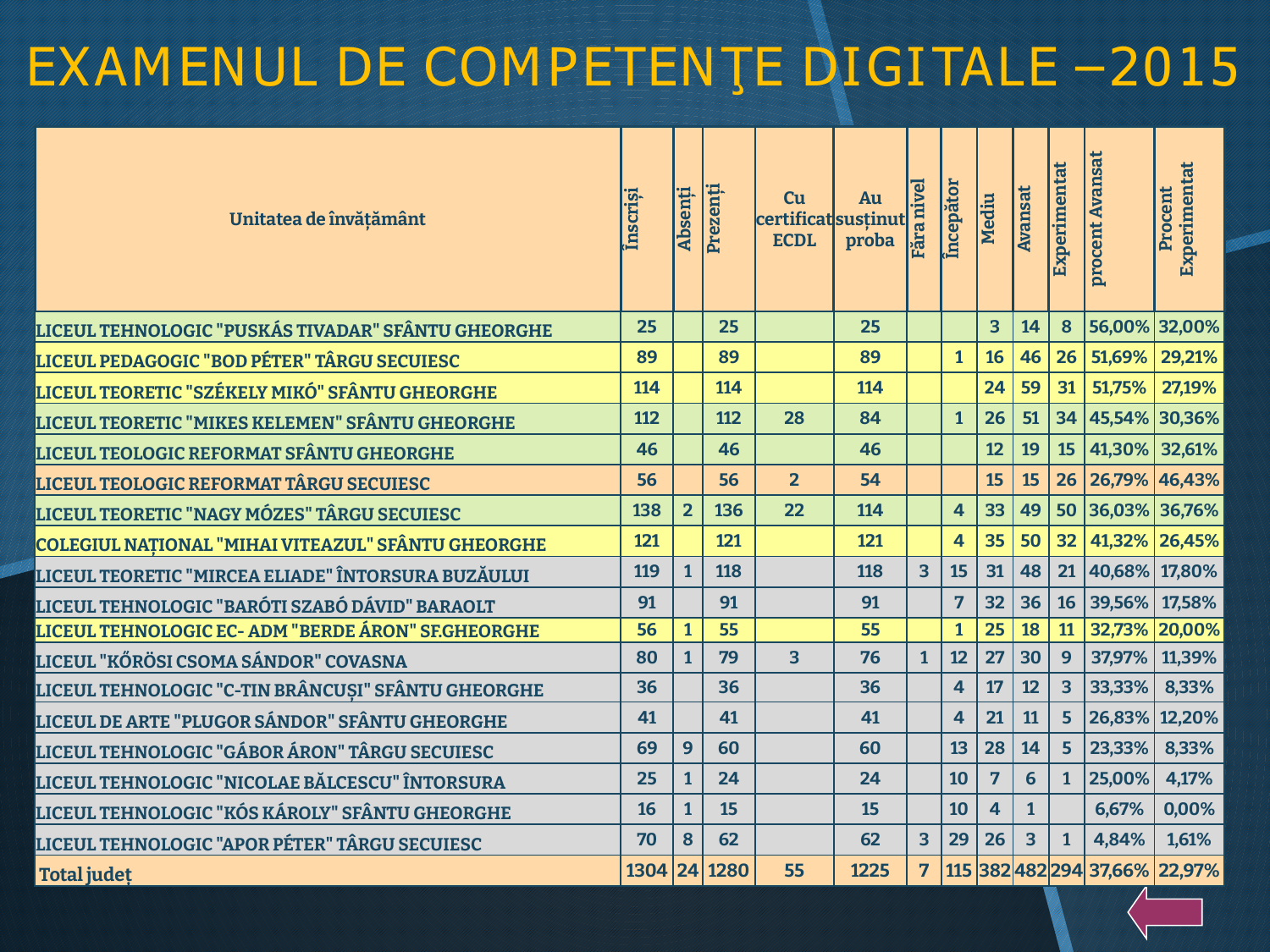

EXAMENUL DE COMPETENŢE DIGITALE –2015
| Unitatea de învățământ | Înscriși | Absenți | Prezenți | Cu certificat ECDL | Au susținut proba | Făra nivel | Începător | Mediu | Avansat | Experimentat | procent Avansat | Procent Experimentat |
| --- | --- | --- | --- | --- | --- | --- | --- | --- | --- | --- | --- | --- |
| LICEUL TEHNOLOGIC "PUSKÁS TIVADAR" SFÂNTU GHEORGHE | 25 |  | 25 |  | 25 |  |  | 3 | 14 | 8 | 56,00% | 32,00% |
| LICEUL PEDAGOGIC "BOD PÉTER" TÂRGU SECUIESC | 89 |  | 89 |  | 89 |  | 1 | 16 | 46 | 26 | 51,69% | 29,21% |
| LICEUL TEORETIC "SZÉKELY MIKÓ" SFÂNTU GHEORGHE | 114 |  | 114 |  | 114 |  |  | 24 | 59 | 31 | 51,75% | 27,19% |
| LICEUL TEORETIC "MIKES KELEMEN" SFÂNTU GHEORGHE | 112 |  | 112 | 28 | 84 |  | 1 | 26 | 51 | 34 | 45,54% | 30,36% |
| LICEUL TEOLOGIC REFORMAT SFÂNTU GHEORGHE | 46 |  | 46 |  | 46 |  |  | 12 | 19 | 15 | 41,30% | 32,61% |
| LICEUL TEOLOGIC REFORMAT TÂRGU SECUIESC | 56 |  | 56 | 2 | 54 |  |  | 15 | 15 | 26 | 26,79% | 46,43% |
| LICEUL TEORETIC "NAGY MÓZES" TÂRGU SECUIESC | 138 | 2 | 136 | 22 | 114 |  | 4 | 33 | 49 | 50 | 36,03% | 36,76% |
| COLEGIUL NAȚIONAL "MIHAI VITEAZUL" SFÂNTU GHEORGHE | 121 |  | 121 |  | 121 |  | 4 | 35 | 50 | 32 | 41,32% | 26,45% |
| LICEUL TEORETIC "MIRCEA ELIADE" ÎNTORSURA BUZĂULUI | 119 | 1 | 118 |  | 118 | 3 | 15 | 31 | 48 | 21 | 40,68% | 17,80% |
| LICEUL TEHNOLOGIC "BARÓTI SZABÓ DÁVID" BARAOLT | 91 |  | 91 |  | 91 |  | 7 | 32 | 36 | 16 | 39,56% | 17,58% |
| LICEUL TEHNOLOGIC EC- ADM "BERDE ÁRON" SF.GHEORGHE | 56 | 1 | 55 |  | 55 |  | 1 | 25 | 18 | 11 | 32,73% | 20,00% |
| LICEUL "KŐRÖSI CSOMA SÁNDOR" COVASNA | 80 | 1 | 79 | 3 | 76 | 1 | 12 | 27 | 30 | 9 | 37,97% | 11,39% |
| LICEUL TEHNOLOGIC "C-TIN BRÂNCUȘI" SFÂNTU GHEORGHE | 36 |  | 36 |  | 36 |  | 4 | 17 | 12 | 3 | 33,33% | 8,33% |
| LICEUL DE ARTE "PLUGOR SÁNDOR" SFÂNTU GHEORGHE | 41 |  | 41 |  | 41 |  | 4 | 21 | 11 | 5 | 26,83% | 12,20% |
| LICEUL TEHNOLOGIC "GÁBOR ÁRON" TÂRGU SECUIESC | 69 | 9 | 60 |  | 60 |  | 13 | 28 | 14 | 5 | 23,33% | 8,33% |
| LICEUL TEHNOLOGIC "NICOLAE BĂLCESCU" ÎNTORSURA | 25 | 1 | 24 |  | 24 |  | 10 | 7 | 6 | 1 | 25,00% | 4,17% |
| LICEUL TEHNOLOGIC "KÓS KÁROLY" SFÂNTU GHEORGHE | 16 | 1 | 15 |  | 15 |  | 10 | 4 | 1 |  | 6,67% | 0,00% |
| LICEUL TEHNOLOGIC "APOR PÉTER" TÂRGU SECUIESC | 70 | 8 | 62 |  | 62 | 3 | 29 | 26 | 3 | 1 | 4,84% | 1,61% |
| Total județ | 1304 | 24 | 1280 | 55 | 1225 | 7 | 115 | 382 | 482 | 294 | 37,66% | 22,97% |